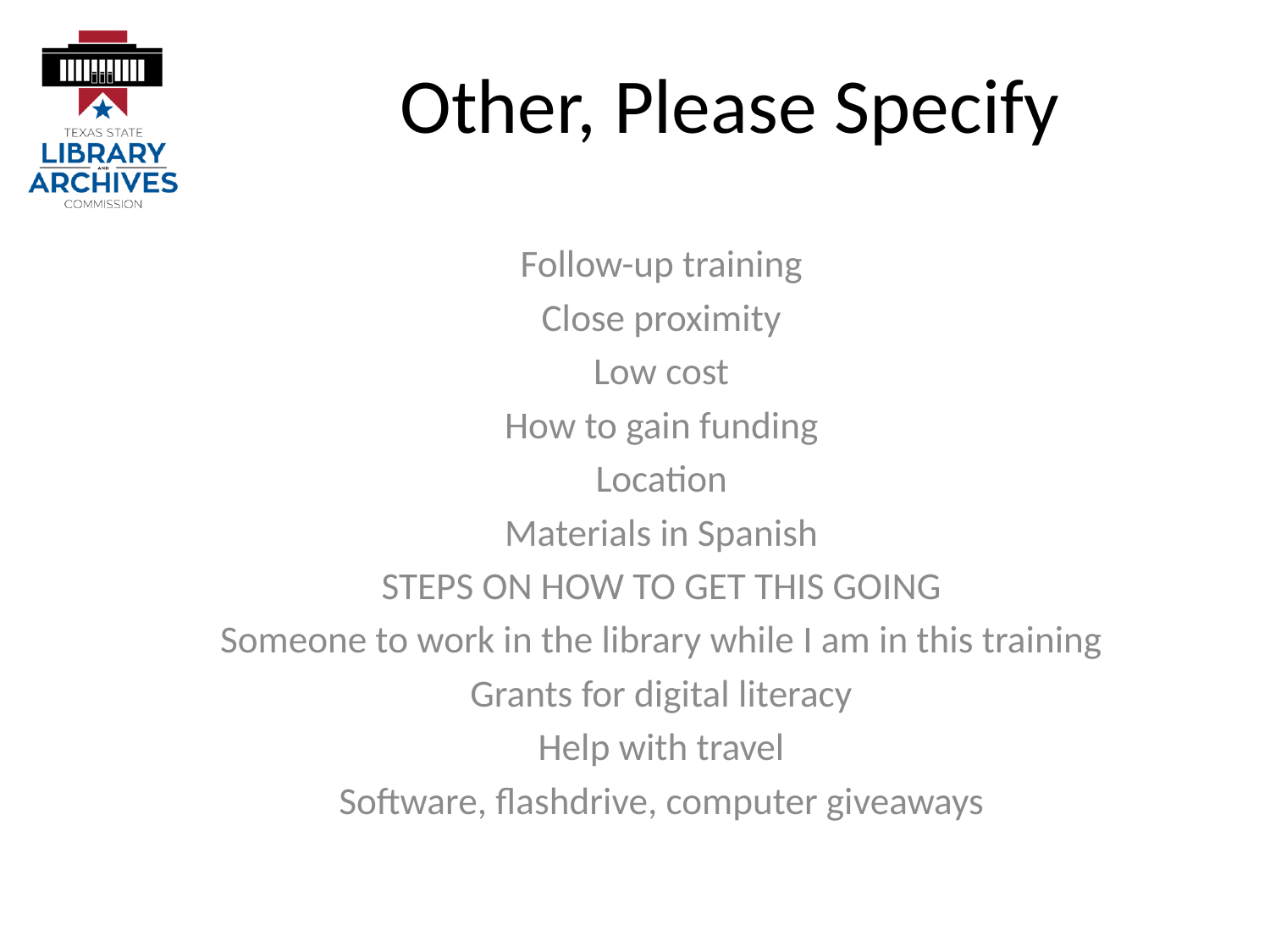

# Other, Please Specify
Follow-up training
Close proximity
Low cost
How to gain funding
Location
Materials in Spanish
STEPS ON HOW TO GET THIS GOING
Someone to work in the library while I am in this training
Grants for digital literacy
Help with travel
Software, flashdrive, computer giveaways